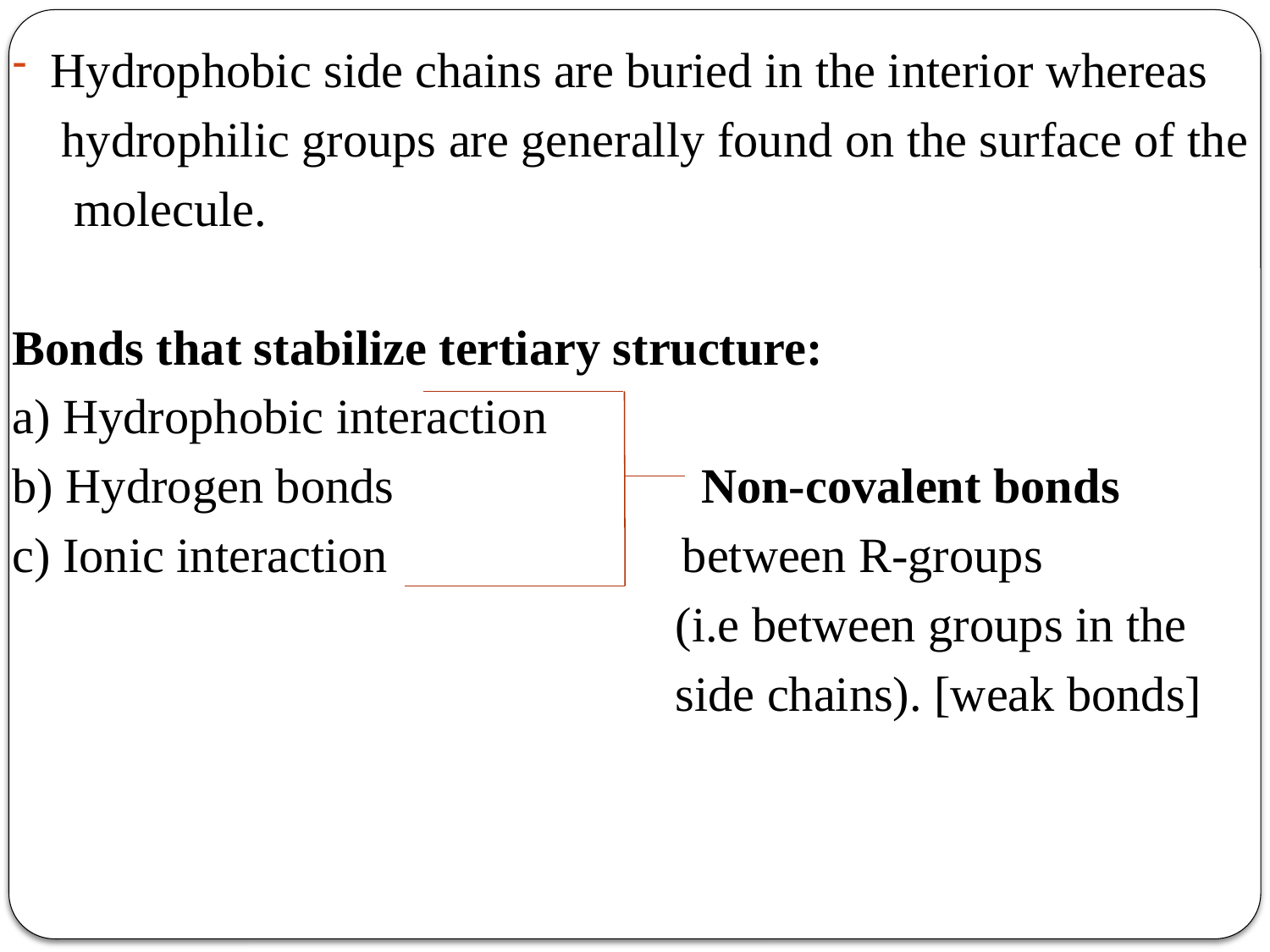

Hydrophobic side chains are buried in the interior whereas
    hydrophilic groups are generally found on the surface of the
     molecule.

Bonds that stabilize tertiary structure:
a) Hydrophobic interaction
b) Hydrogen bonds                         Non-covalent bonds
c) Ionic interaction                        between R-groups
                                                      (i.e between groups in the
                                                      side chains). [weak bonds]